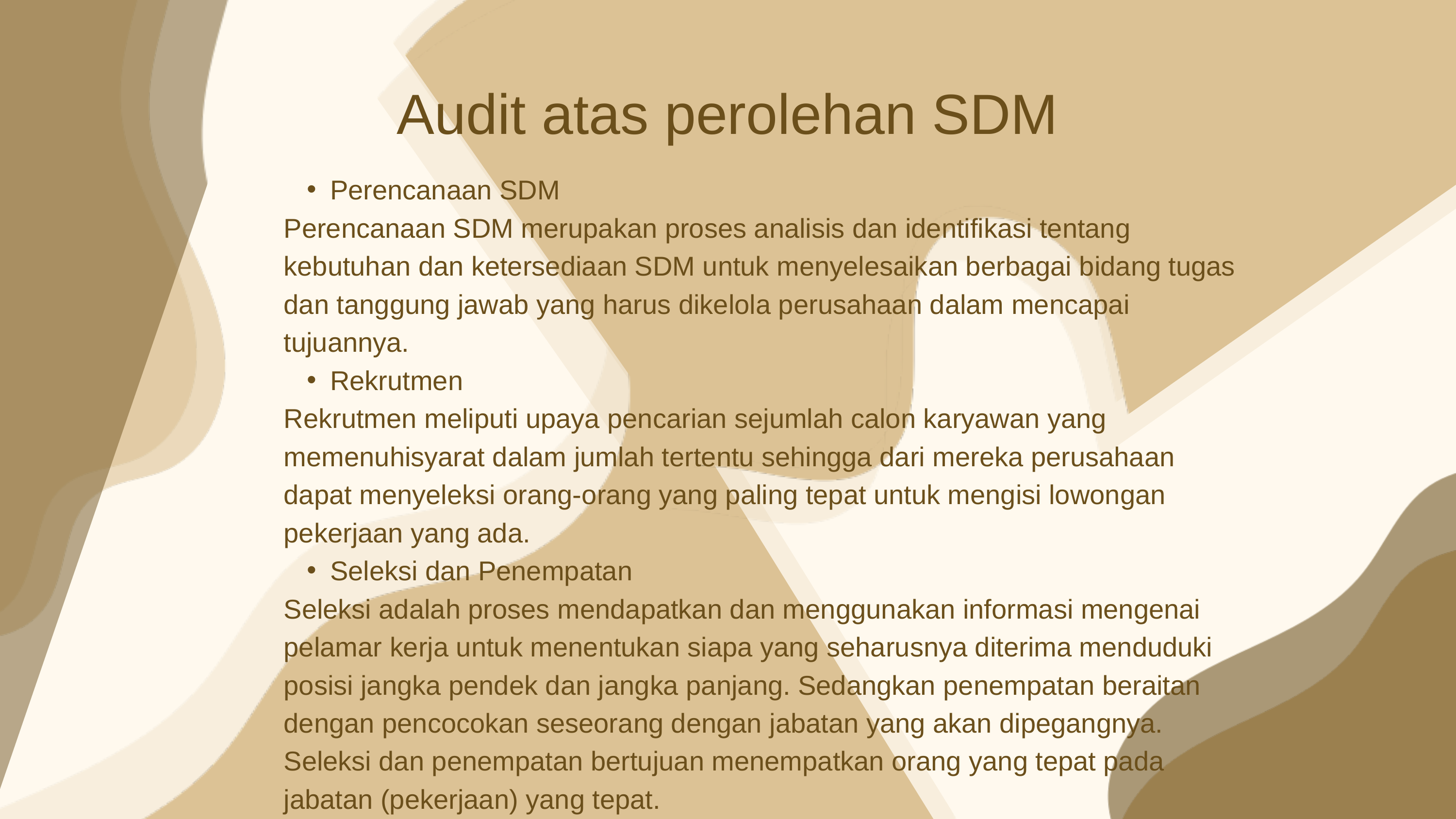

Audit atas perolehan SDM
Perencanaan SDM
Perencanaan SDM merupakan proses analisis dan identifikasi tentang kebutuhan dan ketersediaan SDM untuk menyelesaikan berbagai bidang tugas dan tanggung jawab yang harus dikelola perusahaan dalam mencapai tujuannya.
Rekrutmen
Rekrutmen meliputi upaya pencarian sejumlah calon karyawan yang memenuhisyarat dalam jumlah tertentu sehingga dari mereka perusahaan dapat menyeleksi orang-orang yang paling tepat untuk mengisi lowongan pekerjaan yang ada.
Seleksi dan Penempatan
Seleksi adalah proses mendapatkan dan menggunakan informasi mengenai pelamar kerja untuk menentukan siapa yang seharusnya diterima menduduki posisi jangka pendek dan jangka panjang. Sedangkan penempatan beraitan dengan pencocokan seseorang dengan jabatan yang akan dipegangnya. Seleksi dan penempatan bertujuan menempatkan orang yang tepat pada jabatan (pekerjaan) yang tepat.